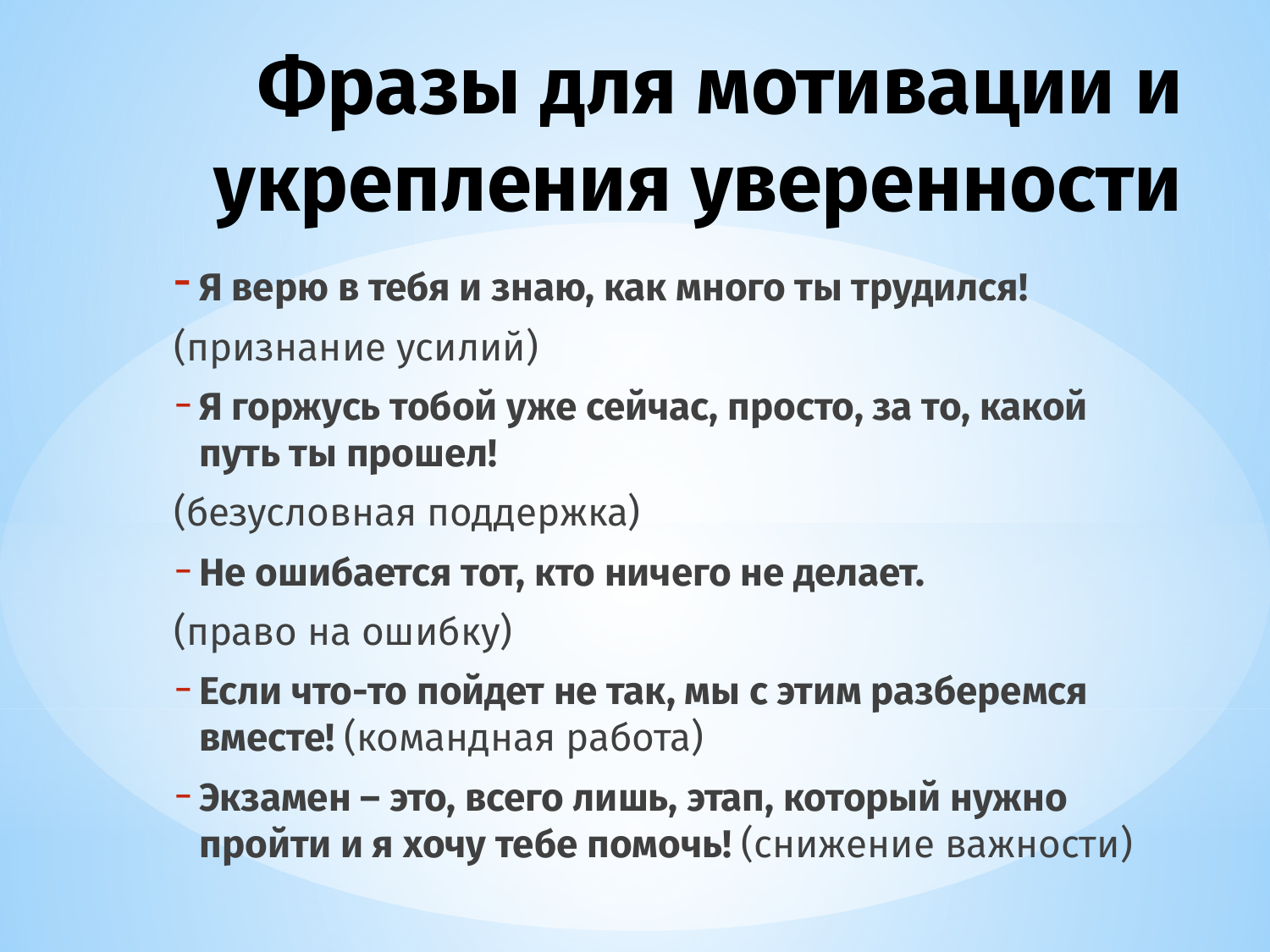

# Фразы для мотивации и укрепления уверенности
Я верю в тебя и знаю, как много ты трудился!
(признание усилий)
Я горжусь тобой уже сейчас, просто, за то, какой путь ты прошел!
(безусловная поддержка)
Не ошибается тот, кто ничего не делает.
(право на ошибку)
Если что-то пойдет не так, мы с этим разберемся вместе! (командная работа)
Экзамен – это, всего лишь, этап, который нужно пройти и я хочу тебе помочь! (снижение важности)